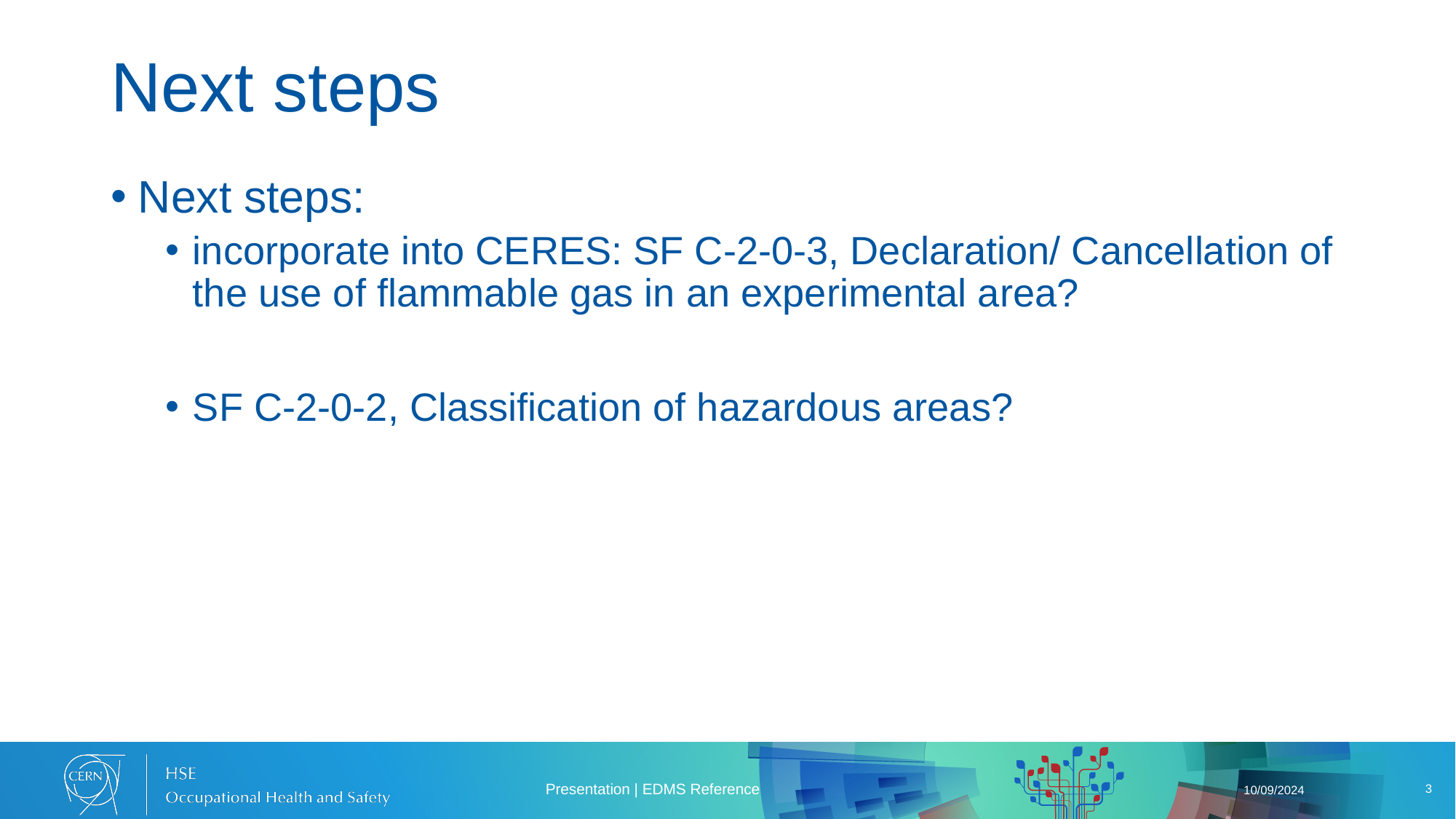

# Next steps
Next steps:
incorporate into CERES: SF C-2-0-3, Declaration/ Cancellation of the use of flammable gas in an experimental area?

SF C-2-0-2, Classification of hazardous areas?

Presentation | EDMS Reference
10/09/2024
3